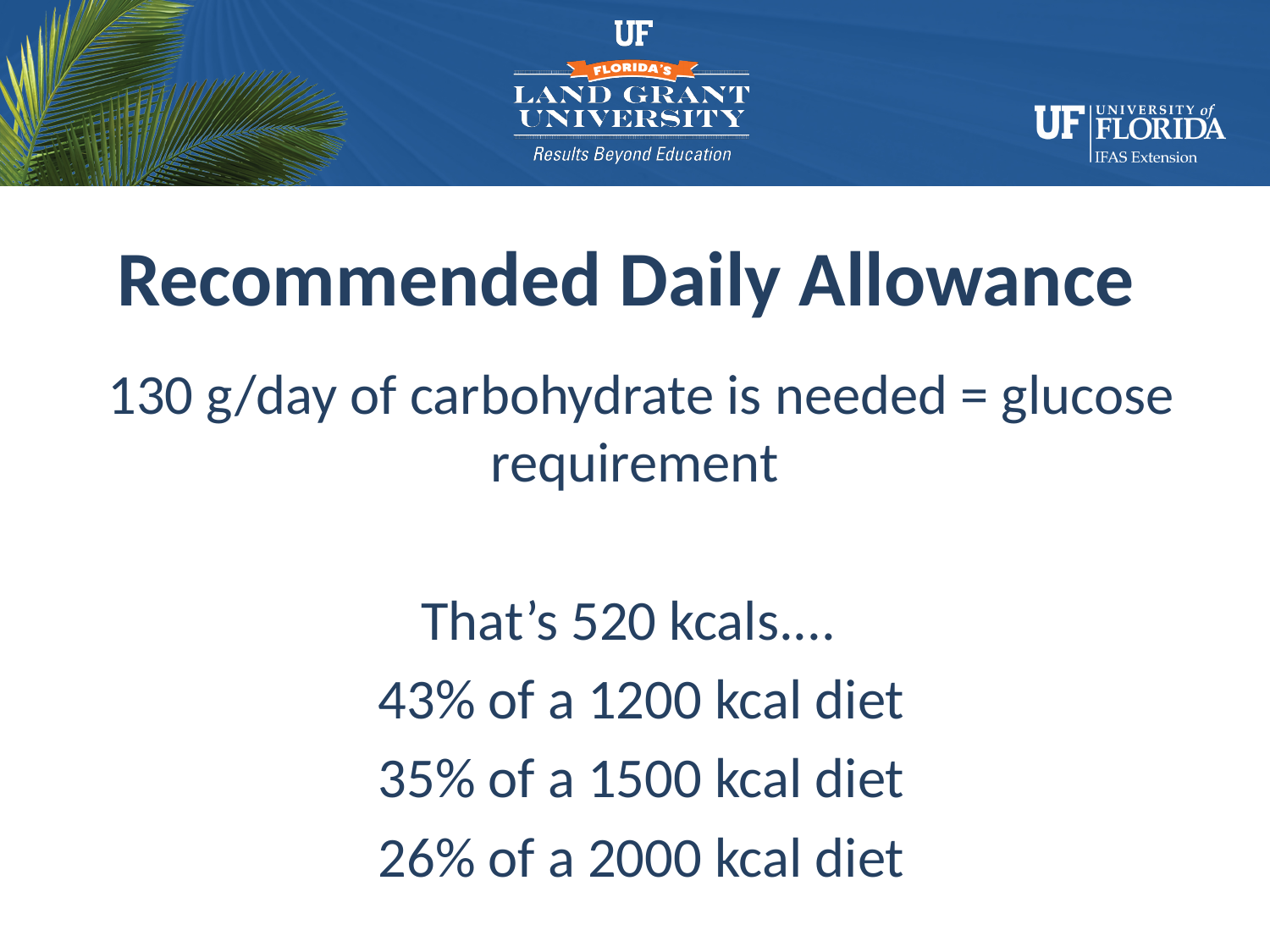

# Recommended Daily Allowance
 130 g/day of carbohydrate is needed = glucose requirement

That’s 520 kcals....
 43% of a 1200 kcal diet
 35% of a 1500 kcal diet
 26% of a 2000 kcal diet